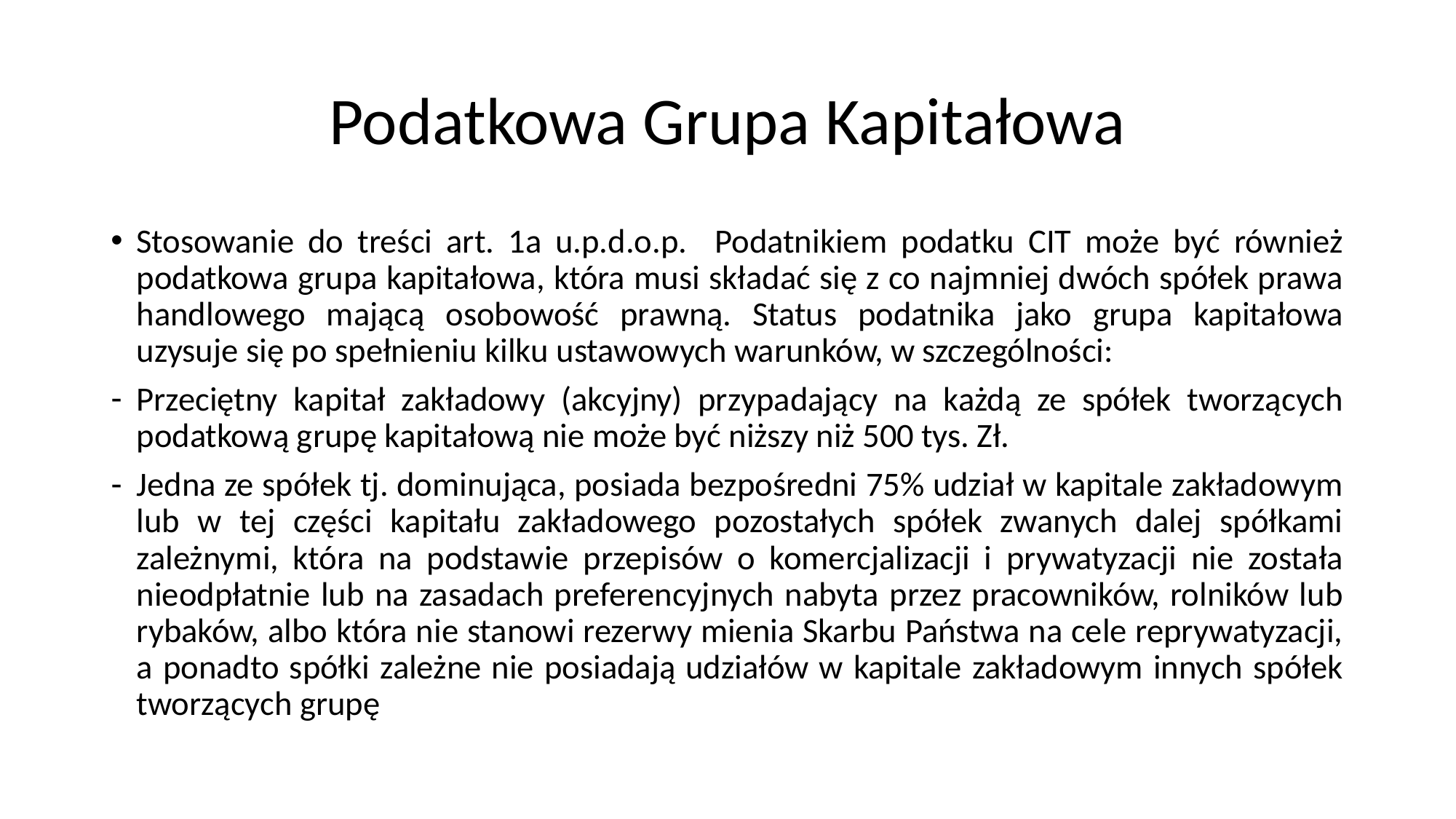

# Podatkowa Grupa Kapitałowa
Stosowanie do treści art. 1a u.p.d.o.p.  Podatnikiem podatku CIT może być również podatkowa grupa kapitałowa, która musi składać się z co najmniej dwóch spółek prawa handlowego mającą osobowość prawną. Status podatnika jako grupa kapitałowa uzysuje się po spełnieniu kilku ustawowych warunków, w szczególności:
Przeciętny kapitał zakładowy (akcyjny) przypadający na każdą ze spółek tworzących podatkową grupę kapitałową nie może być niższy niż 500 tys. Zł.
Jedna ze spółek tj. dominująca, posiada bezpośredni 75% udział w kapitale zakładowym lub w tej części kapitału zakładowego pozostałych spółek zwanych dalej spółkami zależnymi, która na podstawie przepisów o komercjalizacji i prywatyzacji nie została nieodpłatnie lub na zasadach preferencyjnych nabyta przez pracowników, rolników lub rybaków, albo która nie stanowi rezerwy mienia Skarbu Państwa na cele reprywatyzacji, a ponadto spółki zależne nie posiadają udziałów w kapitale zakładowym innych spółek tworzących grupę